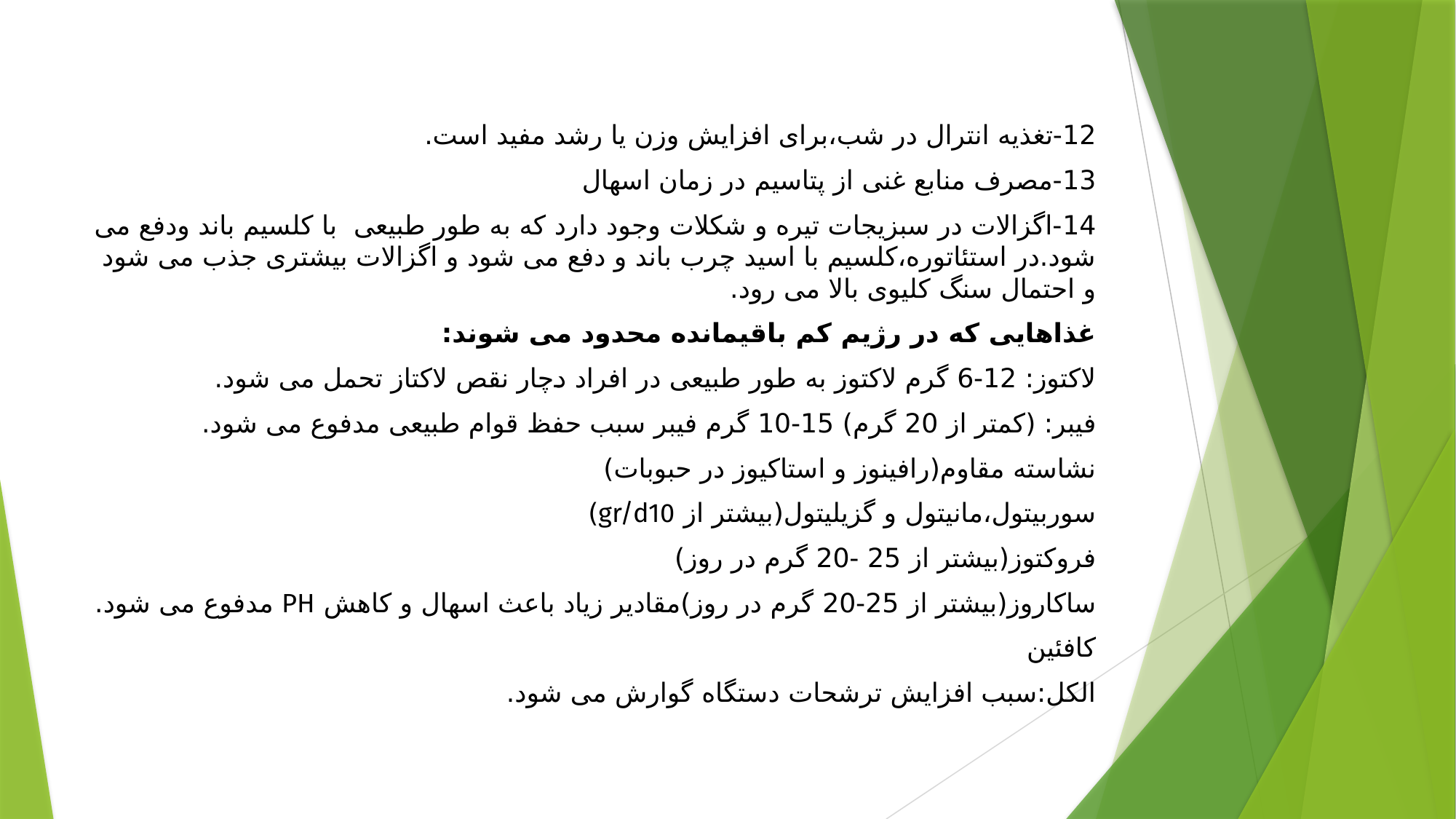

12-تغذیه انترال در شب،برای افزایش وزن یا رشد مفید است.
13-مصرف منابع غنی از پتاسیم در زمان اسهال
14-اگزالات در سبزیجات تیره و شکلات وجود دارد که به طور طبیعی  با کلسیم باند ودفع می شود.در استئاتوره،کلسیم با اسید چرب باند و دفع می شود و اگزالات بیشتری جذب می شود و احتمال سنگ کلیوی بالا می رود.
غذاهایی که در رژیم کم باقیمانده محدود می شوند:
لاکتوز: 12-6 گرم لاکتوز به طور طبیعی در افراد دچار نقص لاکتاز تحمل می شود.
فیبر: (کمتر از 20 گرم) 15-10 گرم فیبر سبب حفظ قوام طبیعی مدفوع می شود.
نشاسته مقاوم(رافینوز و استاکیوز در حبوبات)
سوربیتول،مانیتول و گزیلیتول(بیشتر از gr/d10)
فروکتوز(بیشتر از 25 -20 گرم در روز)
ساکاروز(بیشتر از 25-20 گرم در روز)مقادیر زیاد باعث اسهال و کاهش PH مدفوع می شود.
کافئین
الکل:سبب افزایش ترشحات دستگاه گوارش می شود.